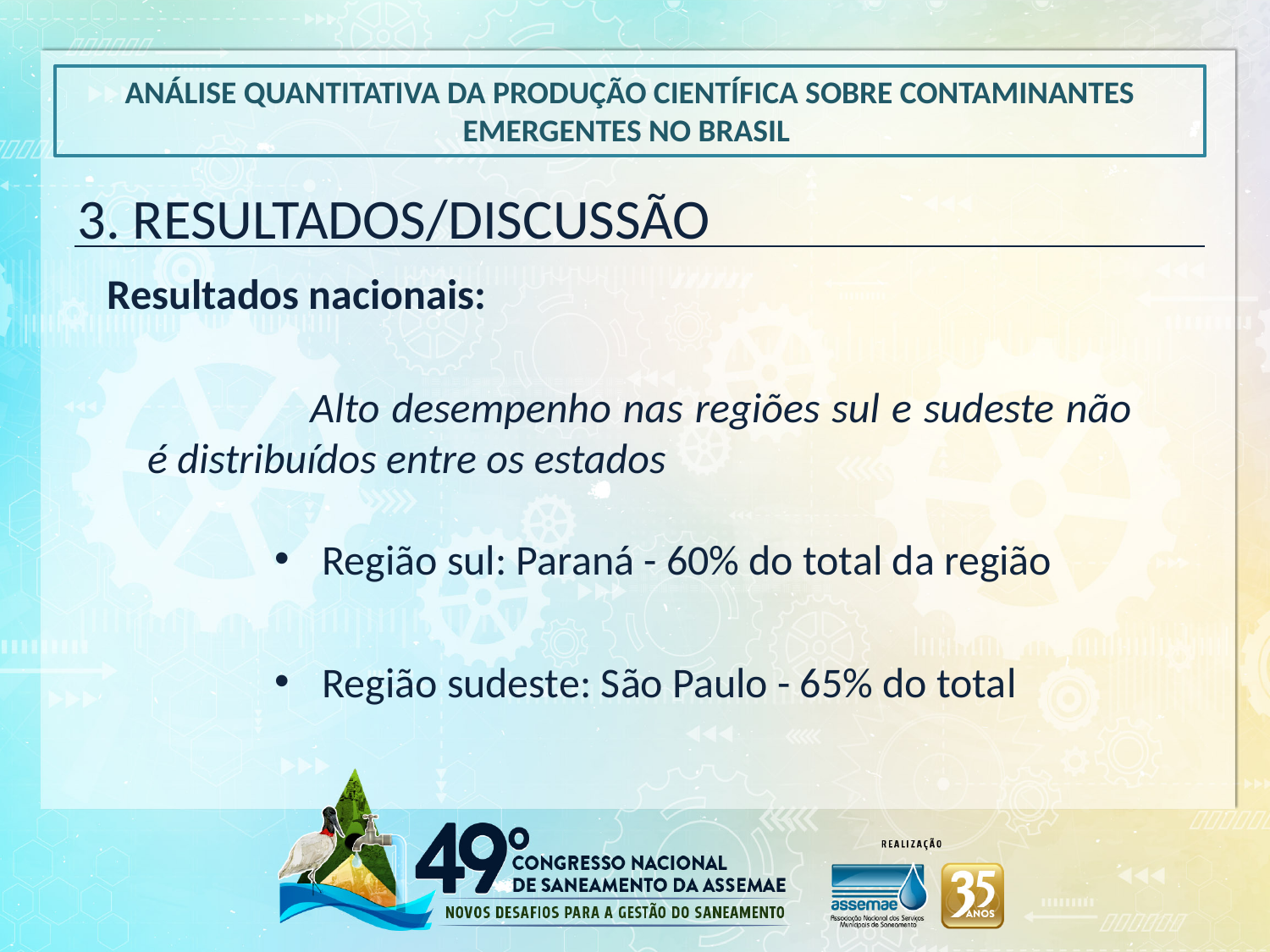

ANÁLISE QUANTITATIVA DA PRODUÇÃO CIENTÍFICA SOBRE CONTAMINANTES EMERGENTES NO BRASIL
3. RESULTADOS/DISCUSSÃO
Resultados nacionais:

	   Alto desempenho nas regiões sul e sudeste não é distribuídos entre os estados

Região sul: Paraná - 60% do total da região

Região sudeste: São Paulo - 65% do total